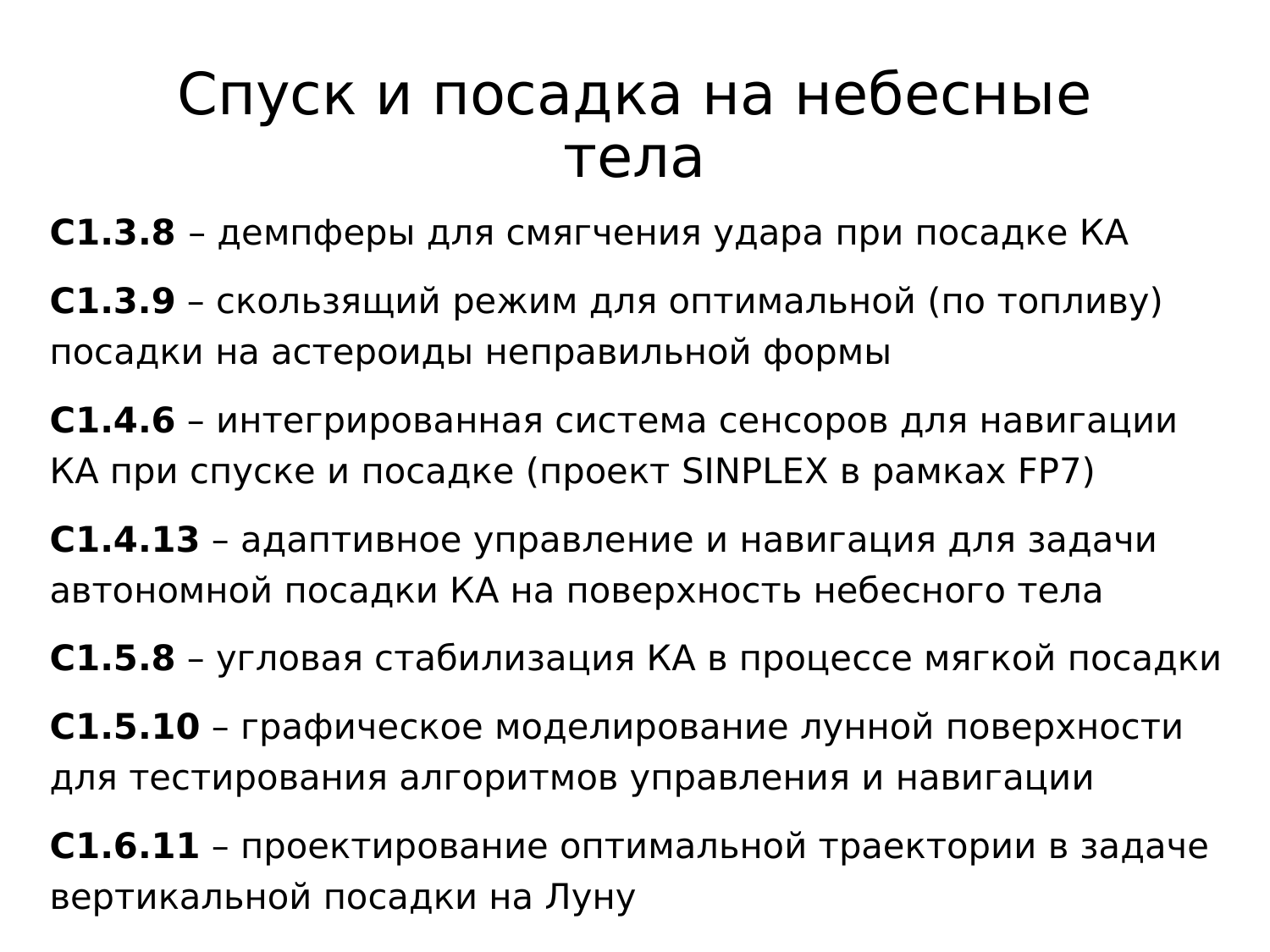

# Спуск и посадка на небесные тела
С1.3.8 – демпферы для смягчения удара при посадке КА
C1.3.9 – скользящий режим для оптимальной (по топливу) посадки на астероиды неправильной формы
С1.4.6 – интегрированная система сенсоров для навигации КА при спуске и посадке (проект SINPLEX в рамках FP7)
С1.4.13 – адаптивное управление и навигация для задачи автономной посадки КА на поверхность небесного тела
С1.5.8 – угловая стабилизация КА в процессе мягкой посадки
С1.5.10 – графическое моделирование лунной поверхности для тестирования алгоритмов управления и навигации
С1.6.11 – проектирование оптимальной траектории в задаче вертикальной посадки на Луну